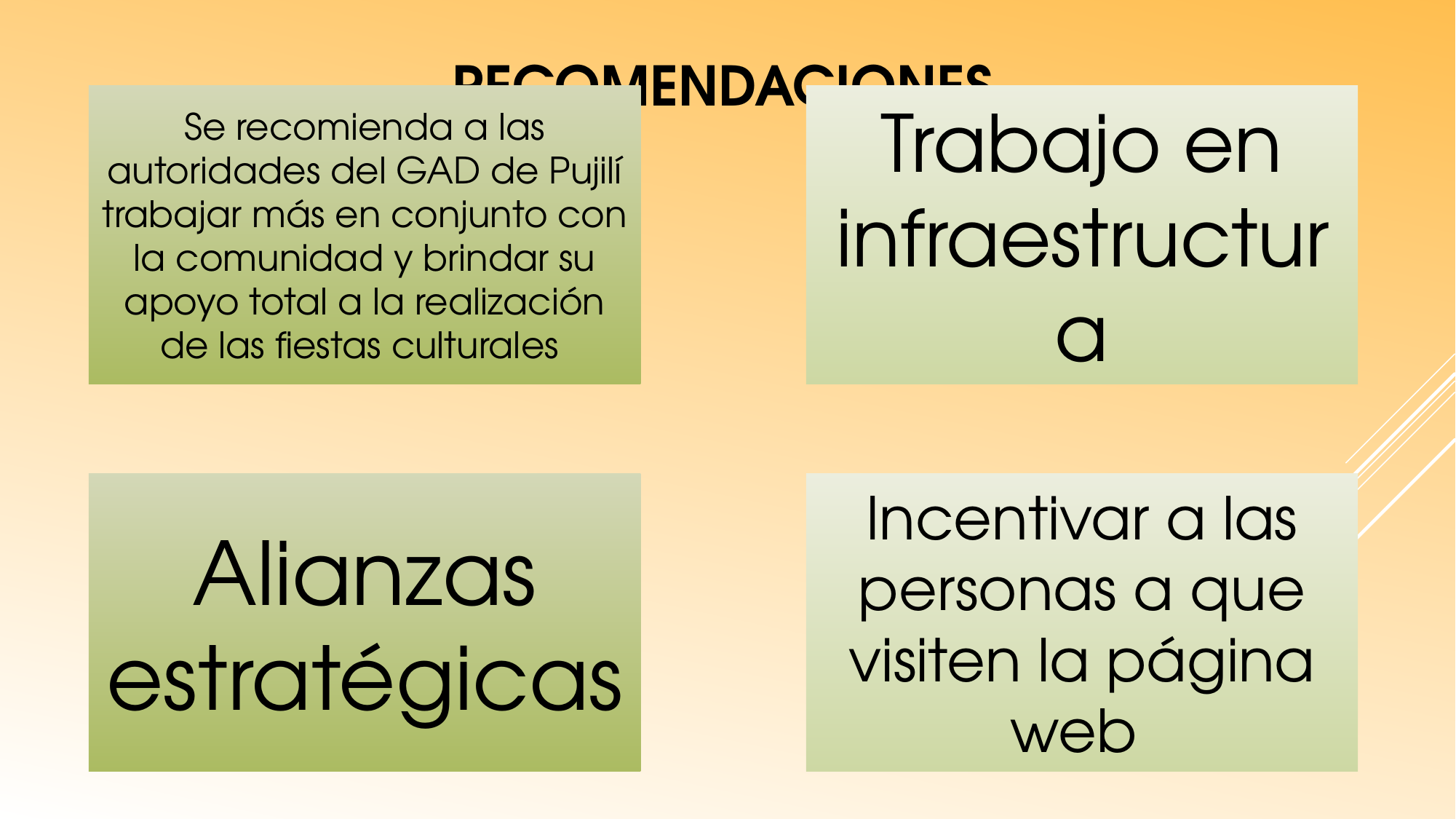

# RECOMENDACIONES
Se recomienda a las autoridades del GAD de Pujilí trabajar más en conjunto con la comunidad y brindar su apoyo total a la realización de las fiestas culturales
Trabajo en infraestructura
Alianzas estratégicas
Incentivar a las personas a que visiten la página web